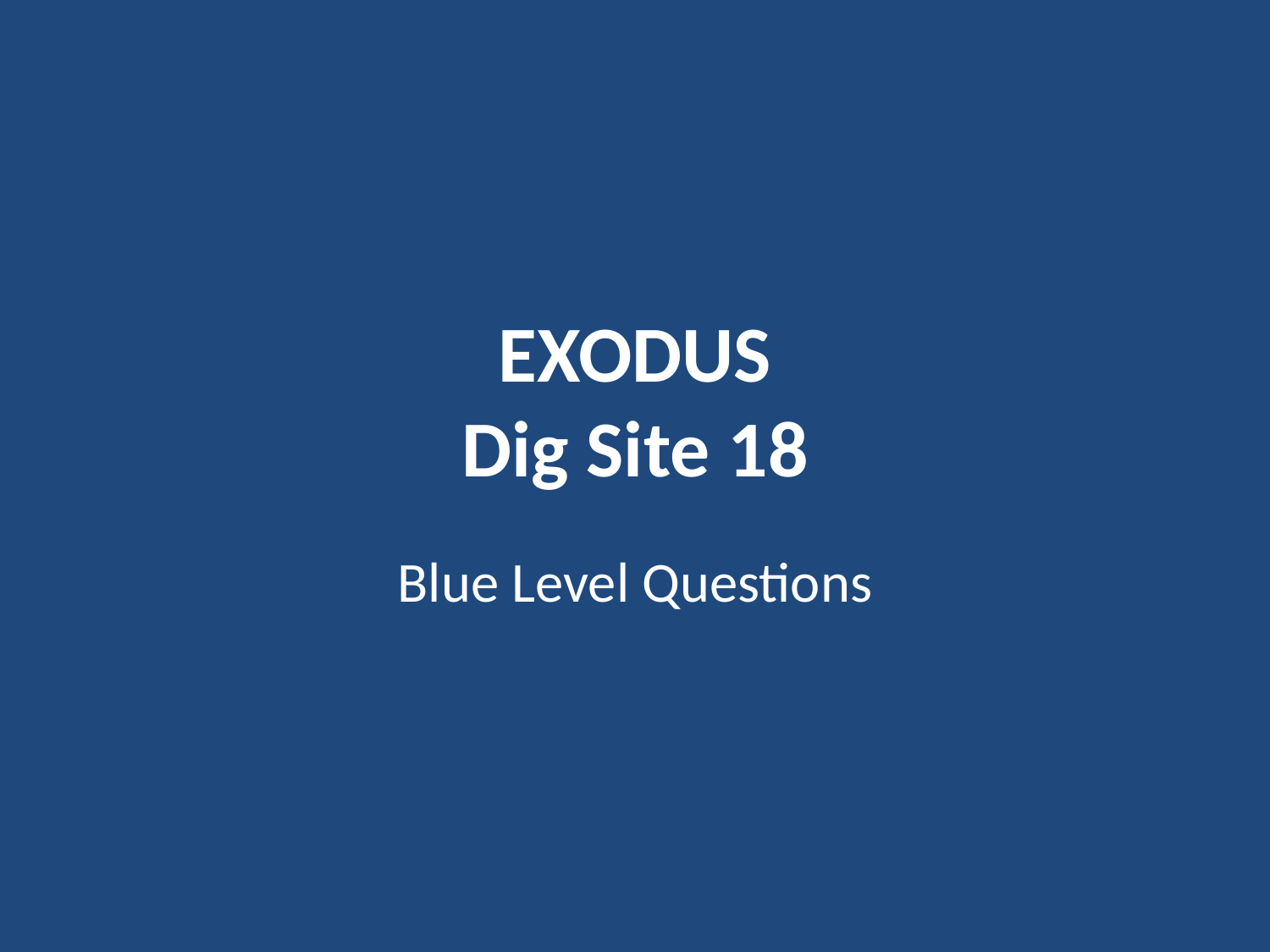

# EXODUS Dig Site 18
Blue Level Questions